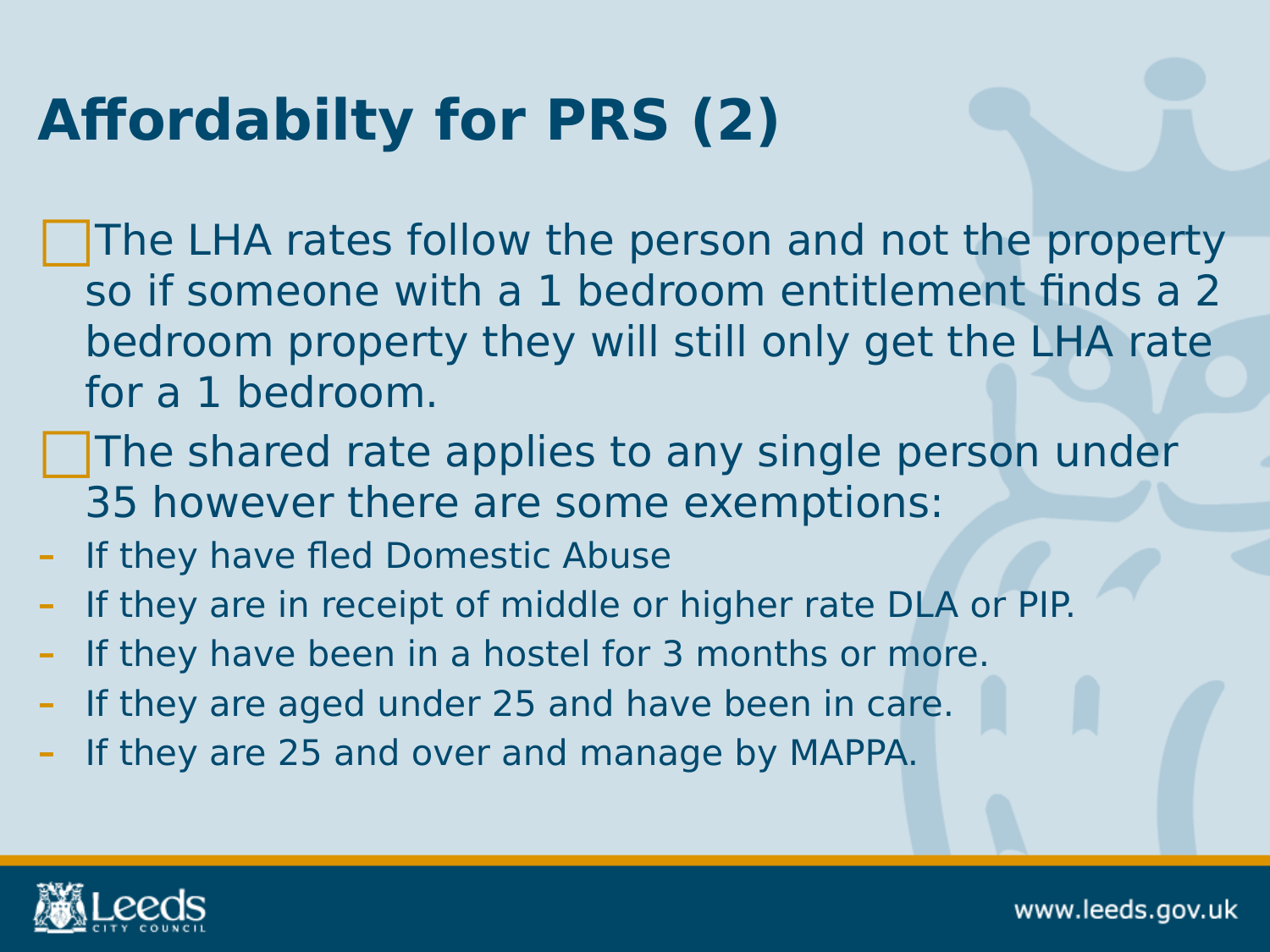

# Affordabilty for PRS (2)
The LHA rates follow the person and not the property so if someone with a 1 bedroom entitlement finds a 2 bedroom property they will still only get the LHA rate for a 1 bedroom.
The shared rate applies to any single person under 35 however there are some exemptions:
If they have fled Domestic Abuse
If they are in receipt of middle or higher rate DLA or PIP.
If they have been in a hostel for 3 months or more.
If they are aged under 25 and have been in care.
If they are 25 and over and manage by MAPPA.